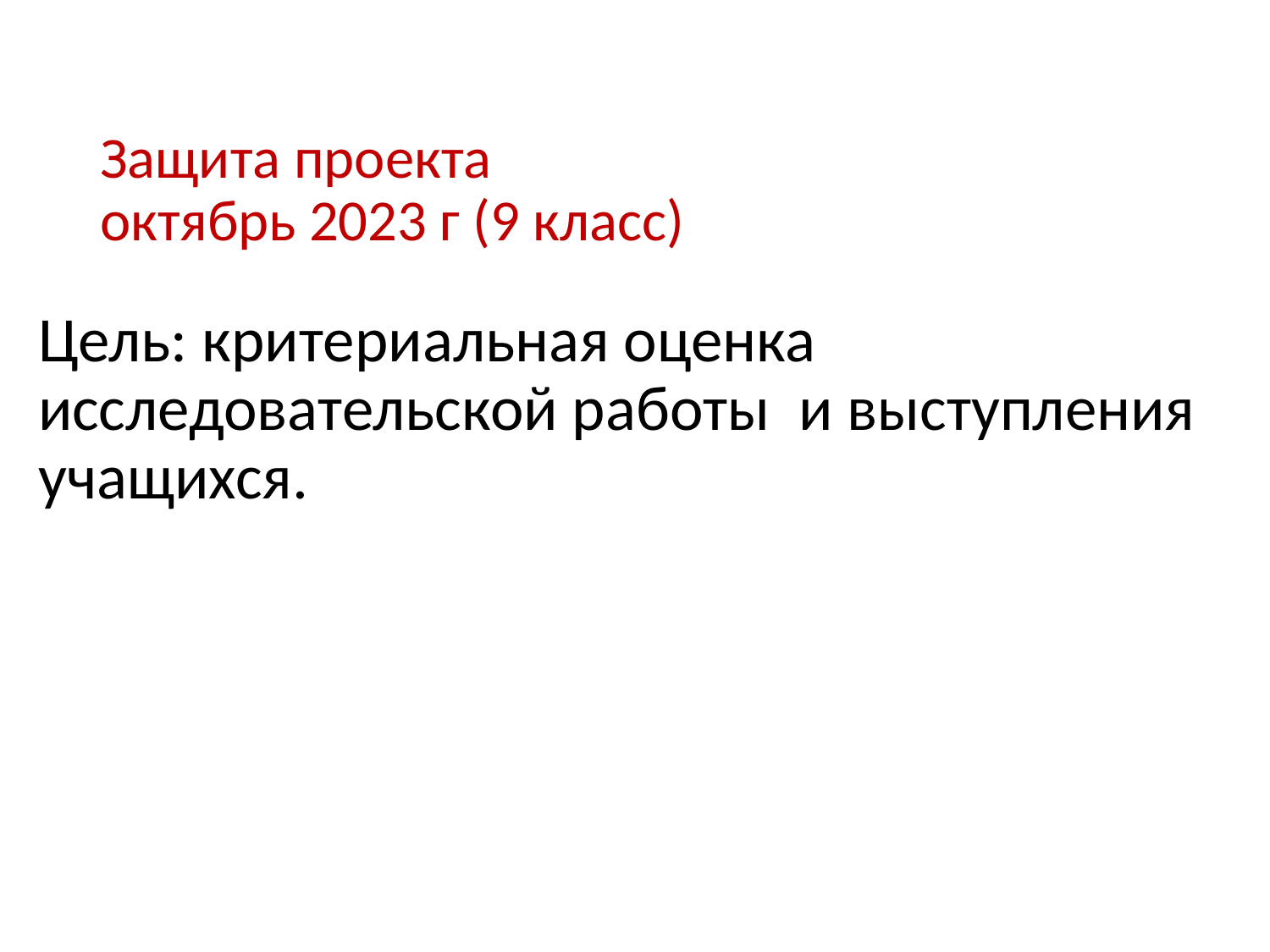

# Защита проекта октябрь 2023 г (9 класс)
Цель: критериальная оценка исследовательской работы  и выступления учащихся.